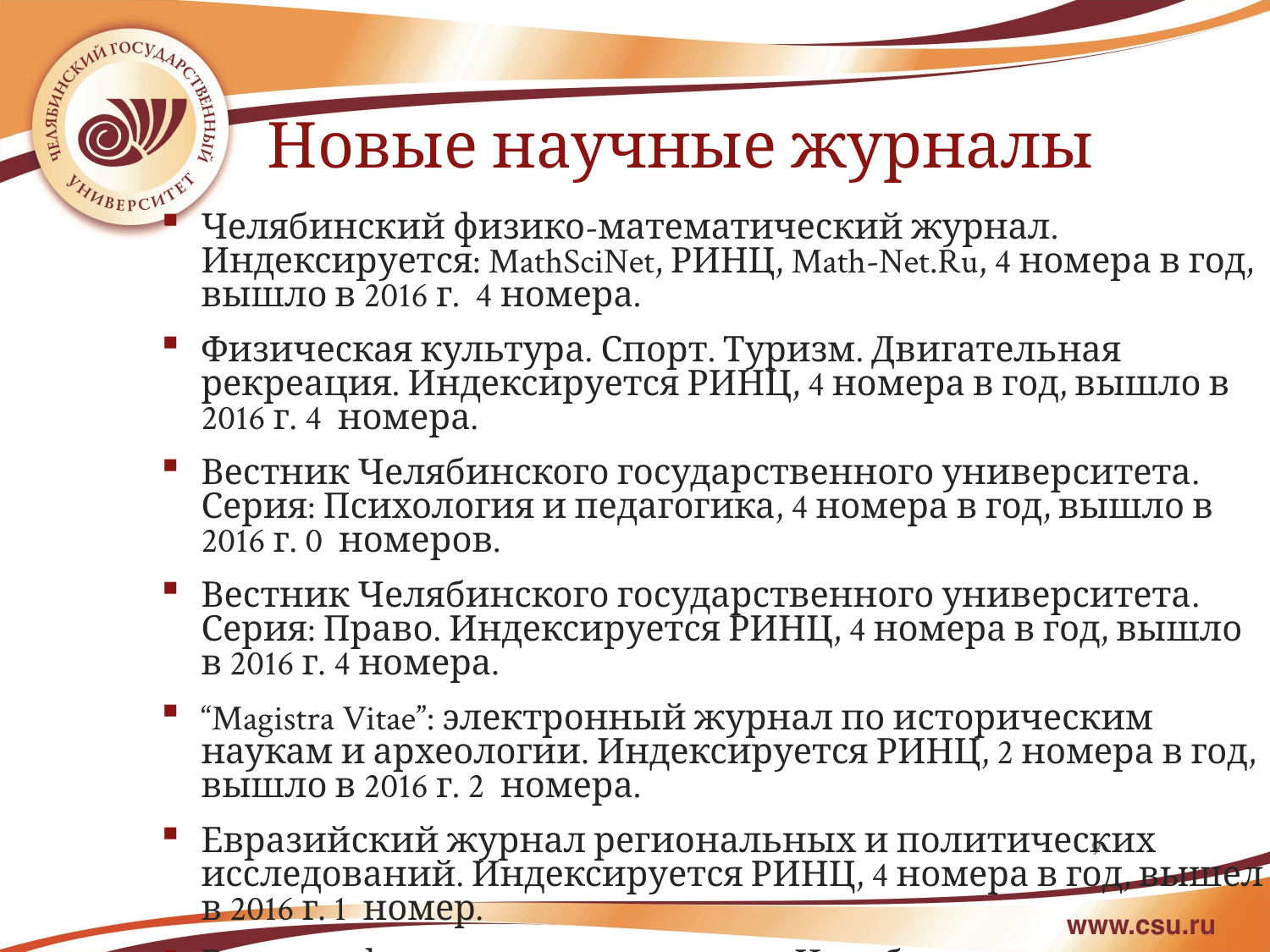

Новые научные журналы
Челябинский физико-математический журнал. Индексируется: ​​MathSciNet​, РИНЦ, Math-Net.Ru​, 4 номера в год, вышло в 2016 г.  4 номера.
Физическая культура. Спорт. Туризм. Двигательная рекреация. Индексируется РИ​НЦ​​, 4 номера в год, вышло в 2016 г. 4  номера.
Вестник Челябинского государственного университета. Серия: Психология и педагогика​​, 4 номера в год, вышло в 2016 г. 0  номеров.
Вестник Челябинского государственного университета. Серия: Право​​. Индексируется РИ​НЦ​, 4 номера в год, вышло в 2016 г. 4 номера.
“Magistra Vitae”: электронный журнал по историческим наукам и археологии. Индексируется РИ​НЦ​, 2 номера в год, вышло в 2016 г. 2  номера.
Евразийский журнал региональных и политических исследований. Индексируется РИ​НЦ​​​, 4 номера в год, вышел в 2016 г. 1  номер.
Вестник факультета управления Челябинского государственного университета​, 4 номера в год, вышел в 2016 г. 1 номер.

9